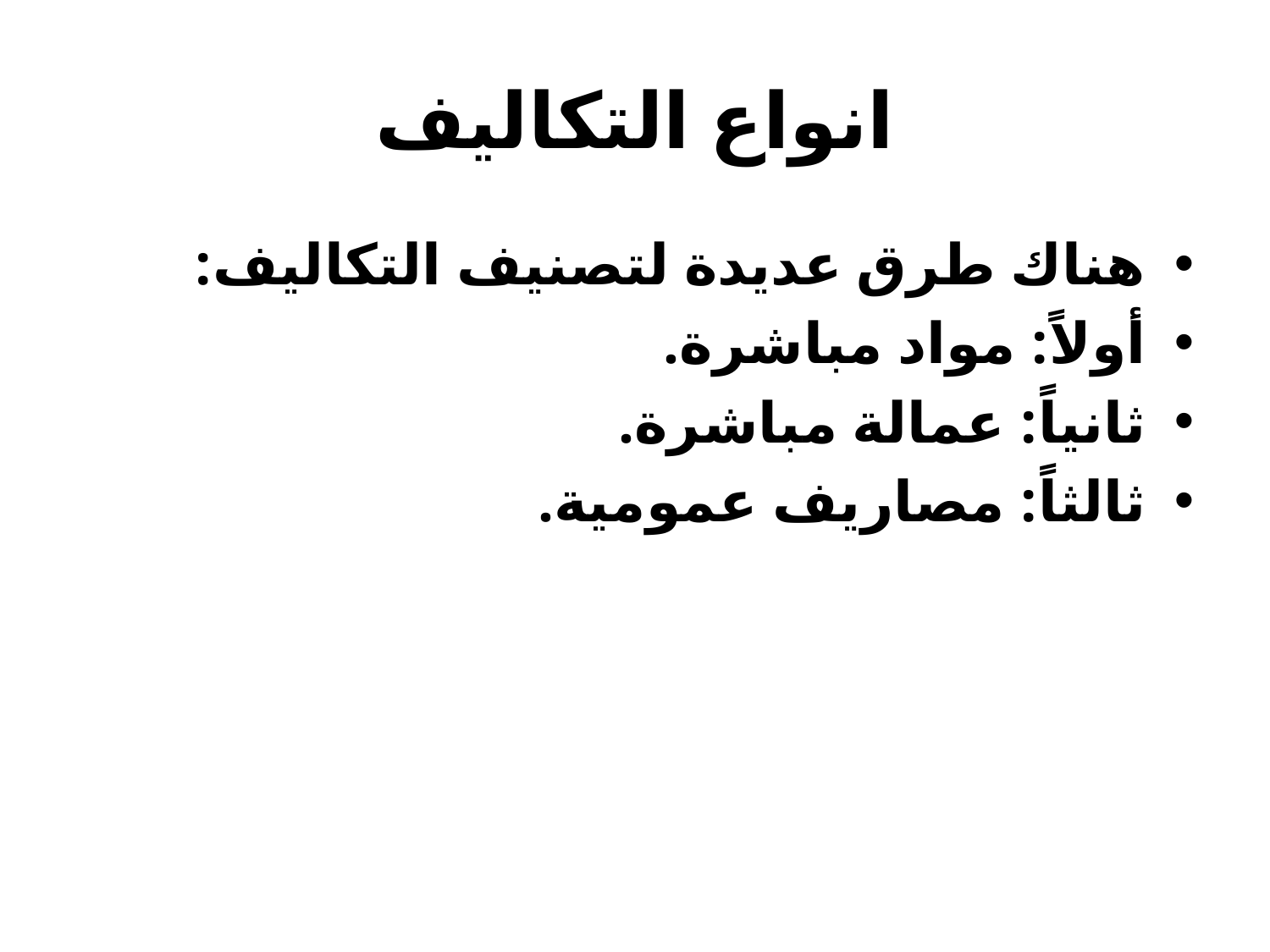

# انواع التكاليف
هناك طرق عديدة لتصنيف التكاليف:
أولاً: مواد مباشرة.
ثانياً: عمالة مباشرة.
ثالثاً: مصاريف عمومية.